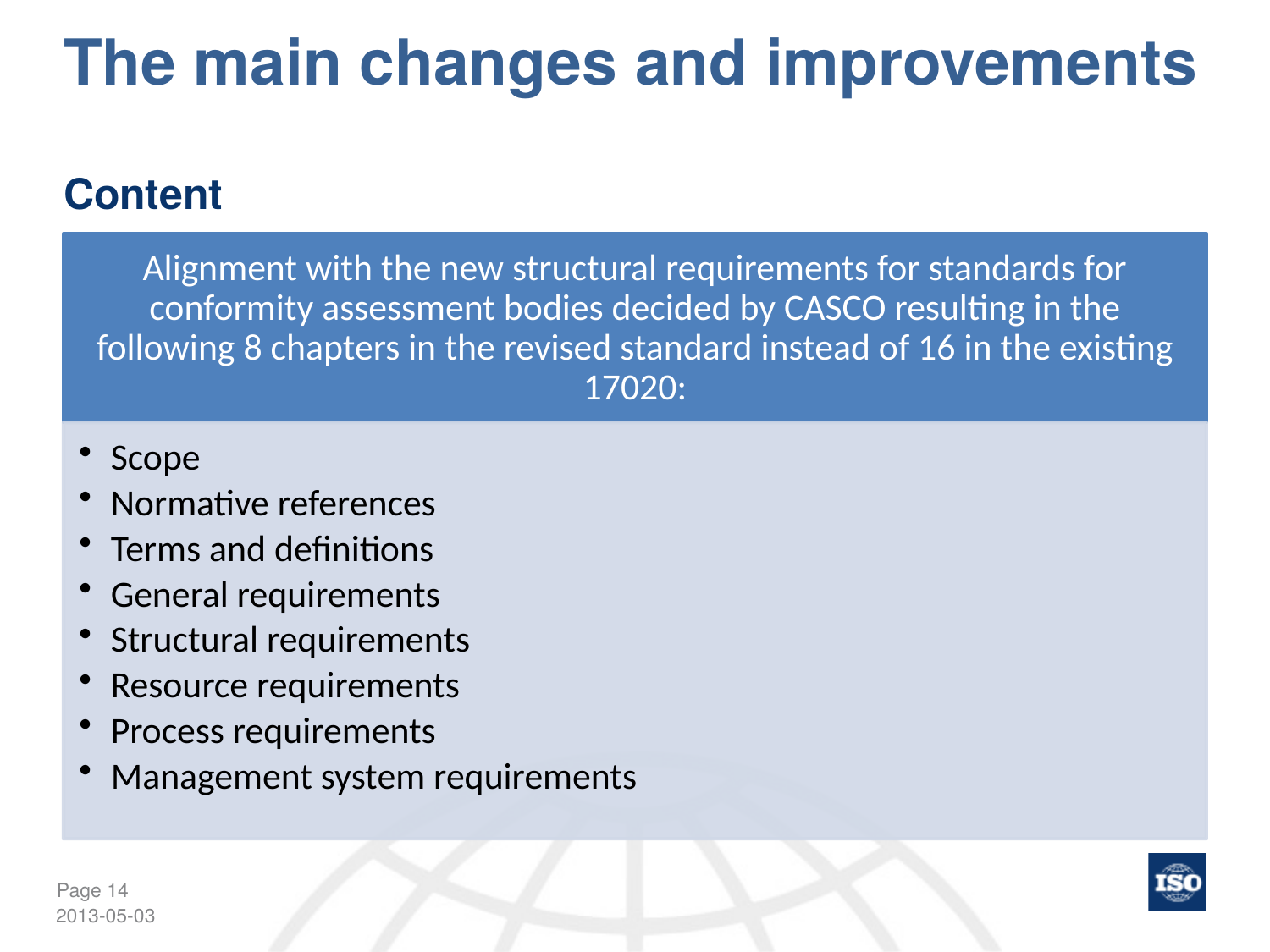

The main changes and improvements
Content
Alignment with the new structural requirements for standards for conformity assessment bodies decided by CASCO resulting in the following 8 chapters in the revised standard instead of 16 in the existing 17020:
Scope
Normative references
Terms and definitions
General requirements
Structural requirements
Resource requirements
Process requirements
Management system requirements
2013-05-03